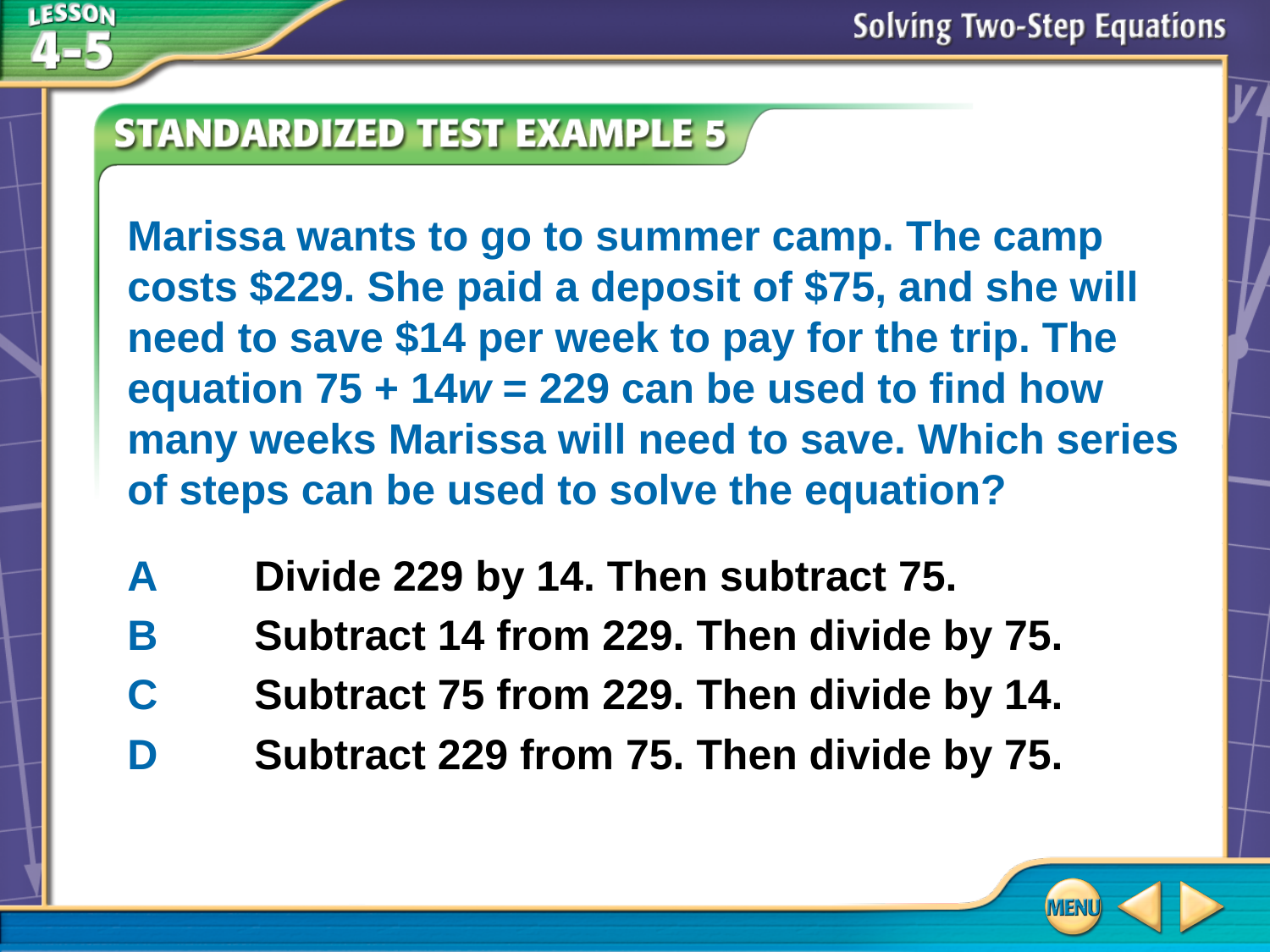

Marissa wants to go to summer camp. The camp costs $229. She paid a deposit of $75, and she will need to save $14 per week to pay for the trip. The equation 75 + 14w = 229 can be used to find how many weeks Marissa will need to save. Which series of steps can be used to solve the equation?
	A	Divide 229 by 14. Then subtract 75.
	B	Subtract 14 from 229. Then divide by 75.
	C	Subtract 75 from 229. Then divide by 14.
	D	Subtract 229 from 75. Then divide by 75.
# Example 5